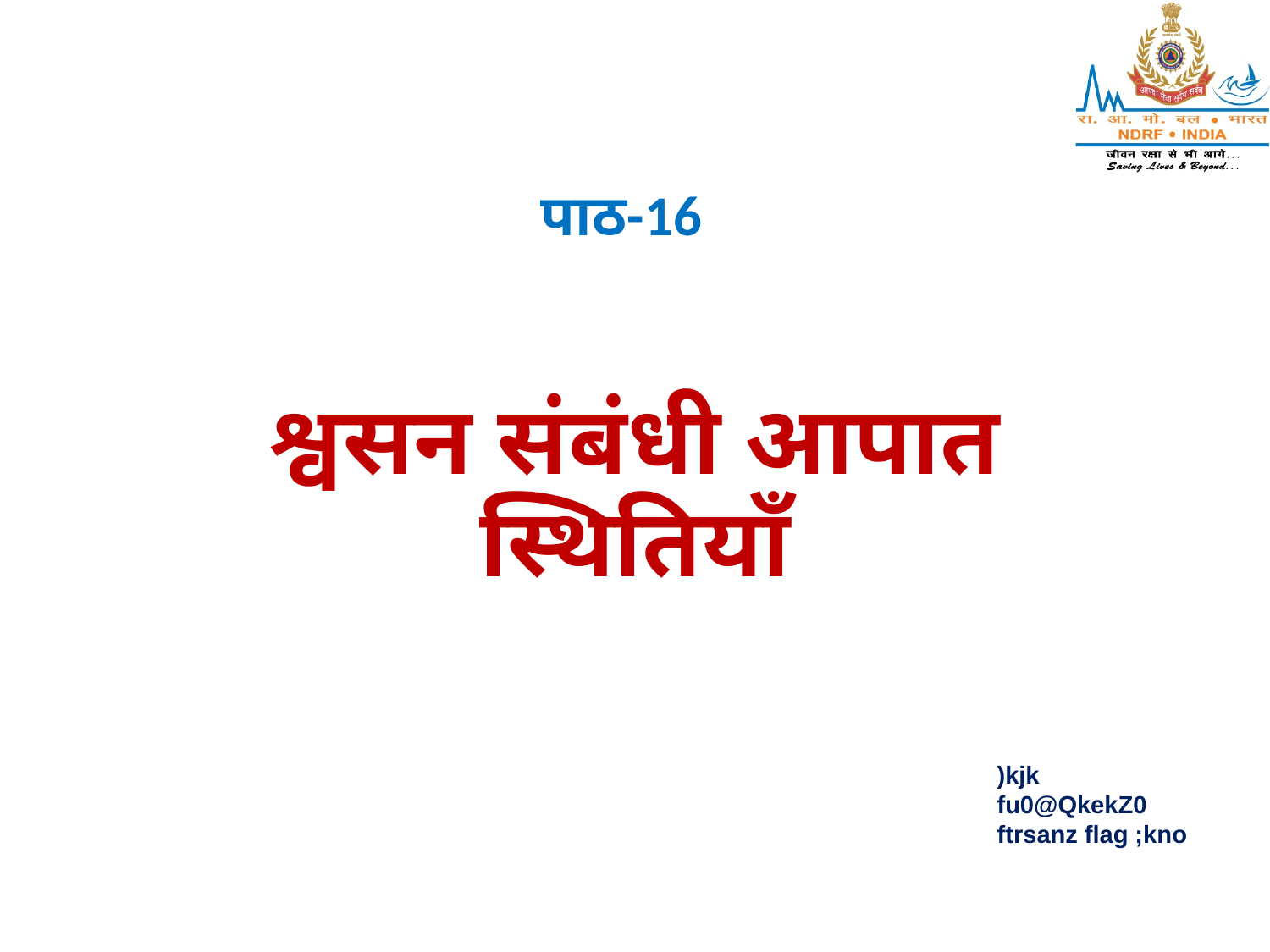

पाठ-16
# श्वसन संबंधी आपात स्थितियाँ
)kjk
fu0@QkekZ0
ftrsanz flag ;kno